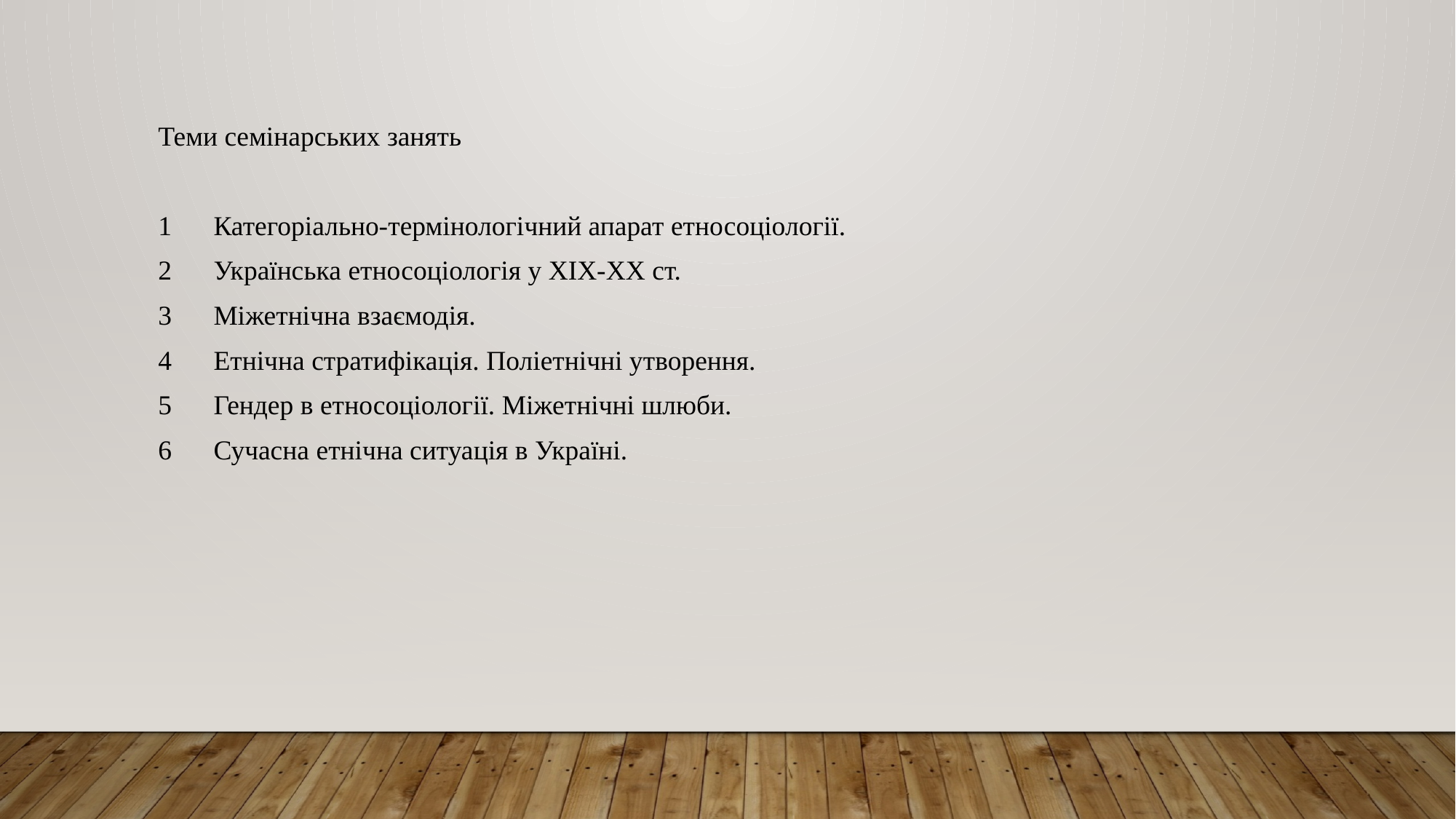

Теми семінарських занять

1	Категоріально-термінологічний апарат етносоціології.
2	Українська етносоціологія у ХІХ-ХХ ст.
3	Міжетнічна взаємодія.
4	Етнічна стратифікація. Поліетнічні утворення.
5	Гендер в етносоціології. Міжетнічні шлюби.
6	Сучасна етнічна ситуація в Україні.